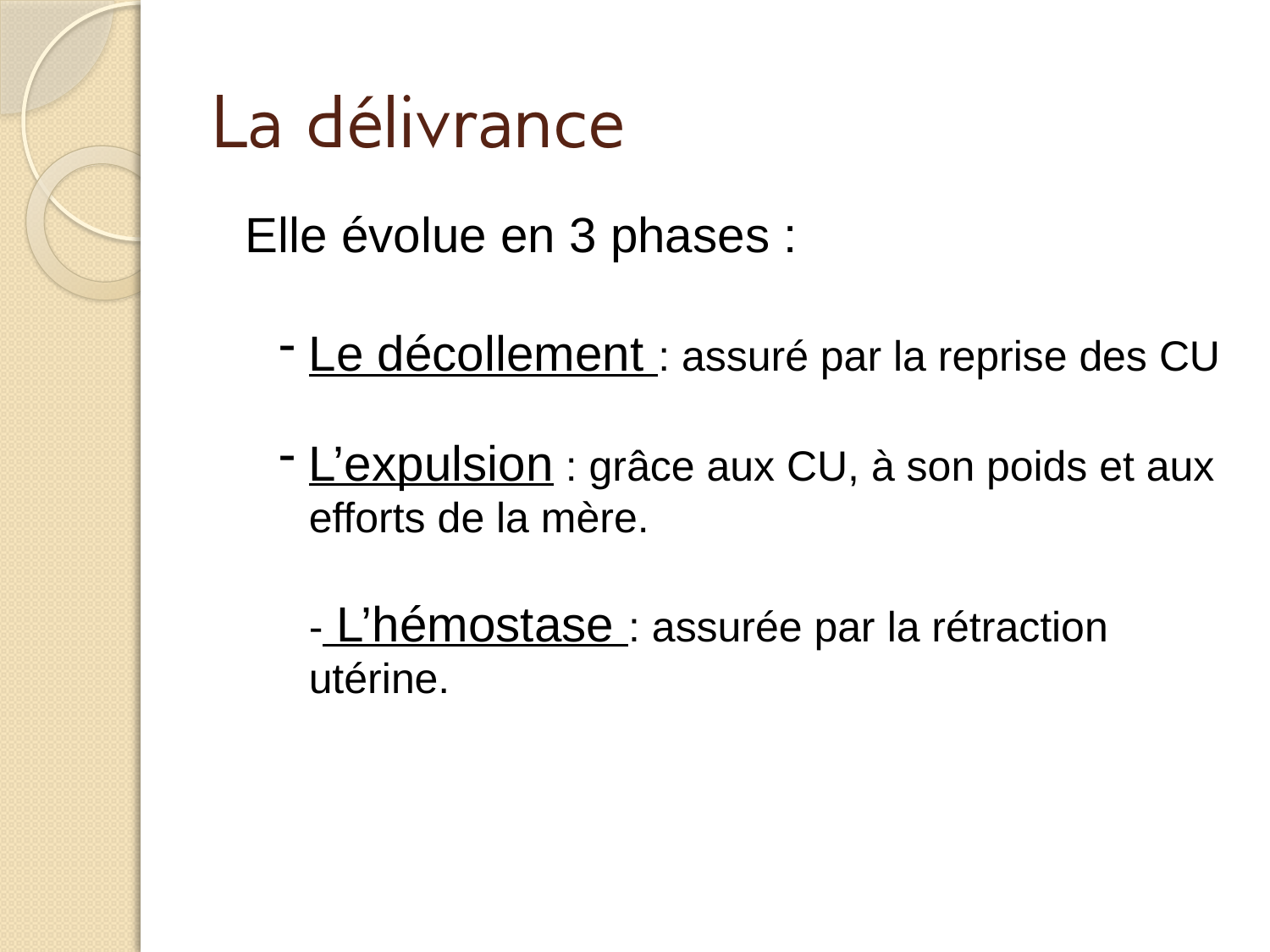

# La délivrance
Elle évolue en 3 phases :

Le décollement : assuré par la reprise des CU

L’expulsion : grâce aux CU, à son poids et aux efforts de la mère.

- L’hémostase : assurée par la rétraction utérine.